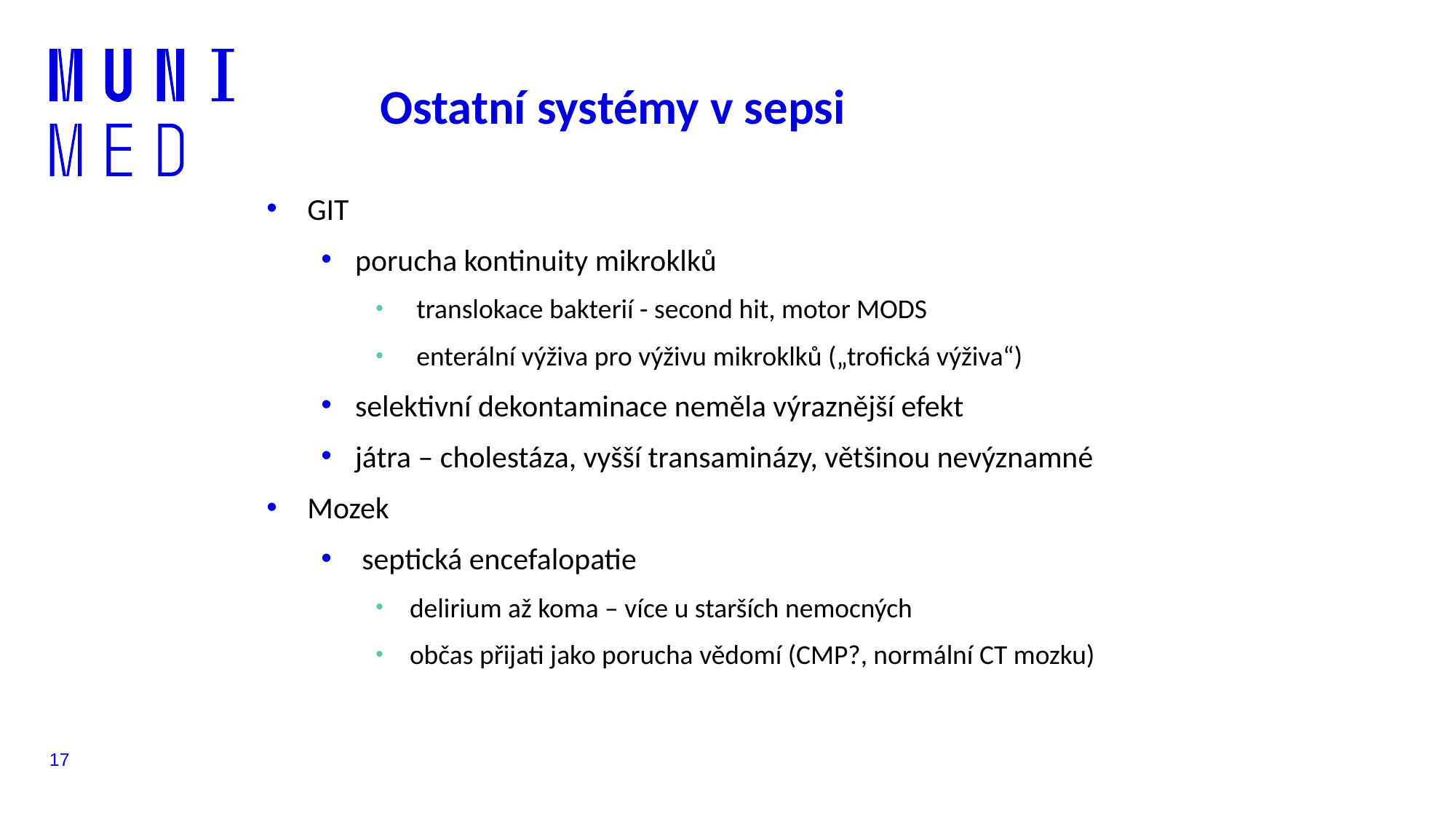

Ostatní systémy v sepsi
GIT
porucha kontinuity mikroklků
translokace bakterií - second hit, motor MODS
enterální výživa pro výživu mikroklků („trofická výživa“)
selektivní dekontaminace neměla výraznější efekt
játra – cholestáza, vyšší transaminázy, většinou nevýznamné
Mozek
 septická encefalopatie
delirium až koma – více u starších nemocných
občas přijati jako porucha vědomí (CMP?, normální CT mozku)
17